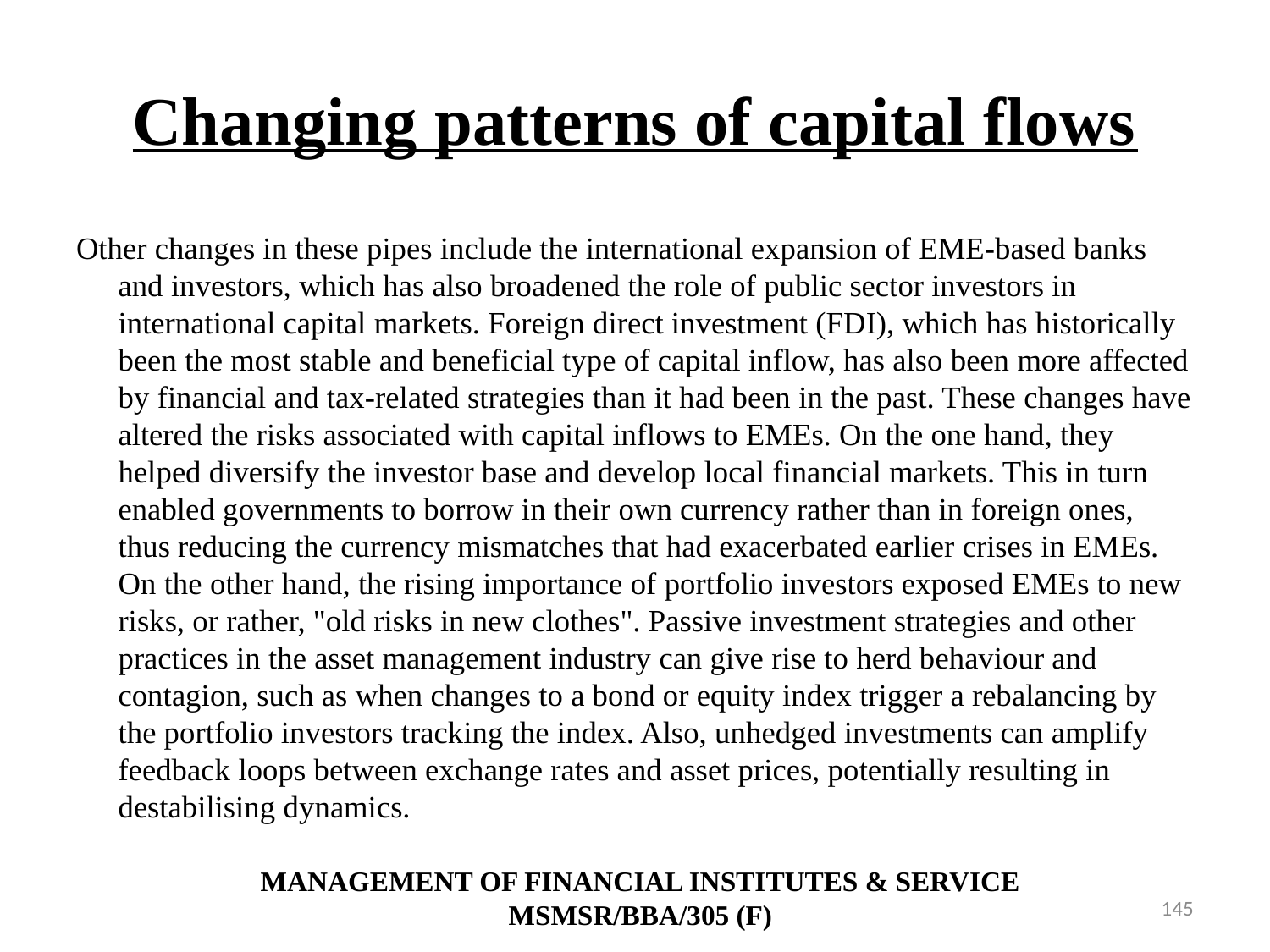

# Changing patterns of capital flows
Other changes in these pipes include the international expansion of EME-based banks and investors, which has also broadened the role of public sector investors in international capital markets. Foreign direct investment (FDI), which has historically been the most stable and beneficial type of capital inflow, has also been more affected by financial and tax-related strategies than it had been in the past. These changes have altered the risks associated with capital inflows to EMEs. On the one hand, they helped diversify the investor base and develop local financial markets. This in turn enabled governments to borrow in their own currency rather than in foreign ones, thus reducing the currency mismatches that had exacerbated earlier crises in EMEs. On the other hand, the rising importance of portfolio investors exposed EMEs to new risks, or rather, "old risks in new clothes". Passive investment strategies and other practices in the asset management industry can give rise to herd behaviour and contagion, such as when changes to a bond or equity index trigger a rebalancing by the portfolio investors tracking the index. Also, unhedged investments can amplify feedback loops between exchange rates and asset prices, potentially resulting in destabilising dynamics.
MANAGEMENT OF FINANCIAL INSTITUTES & SERVICE
MSMSR/BBA/305 (F)
145